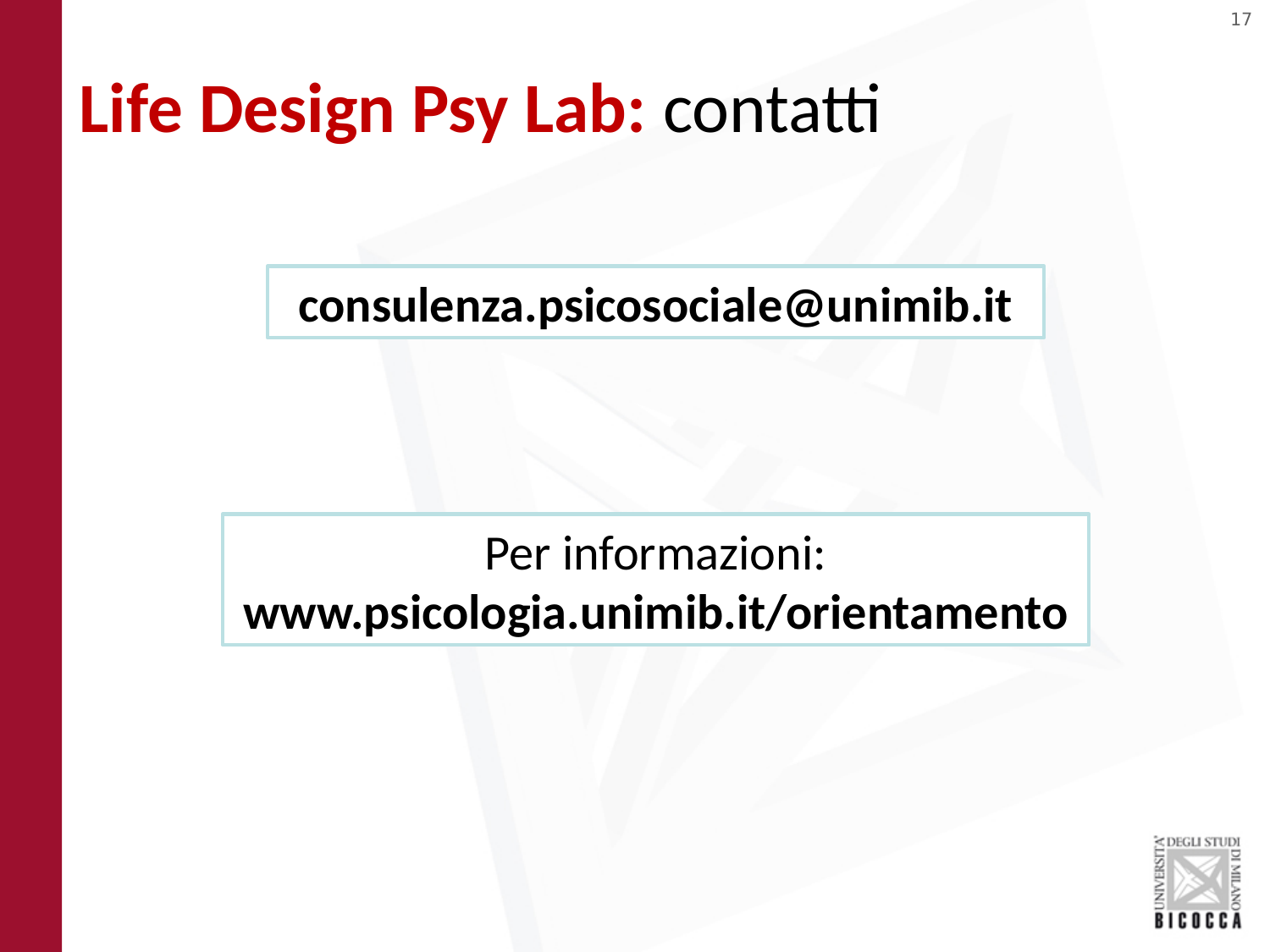

Life Design Psy Lab: contatti
consulenza.psicosociale@unimib.it
Per informazioni:
www.psicologia.unimib.it/orientamento